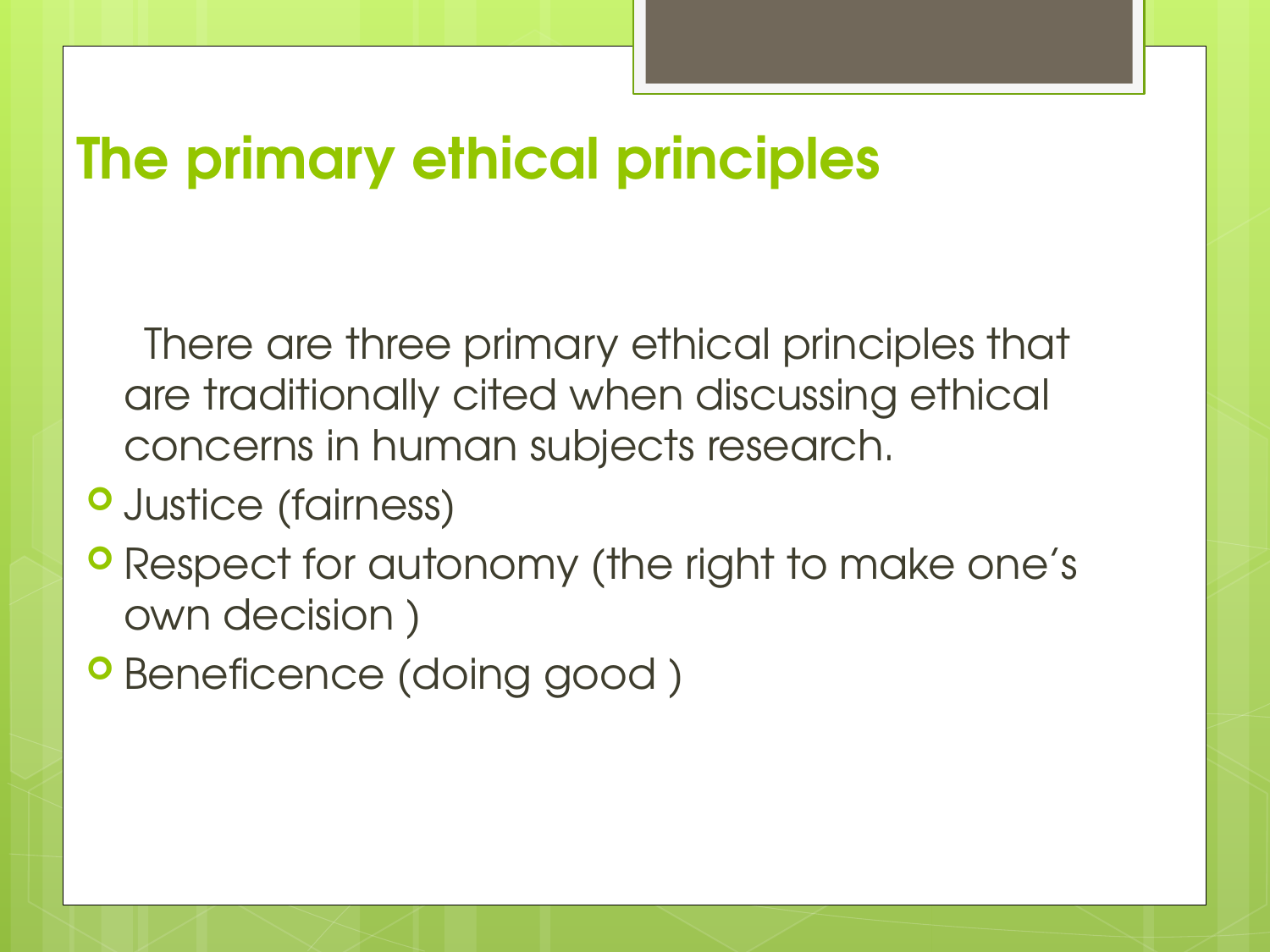

# The primary ethical principles

     There are three primary ethical principles that are traditionally cited when discussing ethical concerns in human subjects research.
Justice (fairness)
Respect for autonomy (the right to make one’s own decision )
Beneficence (doing good )